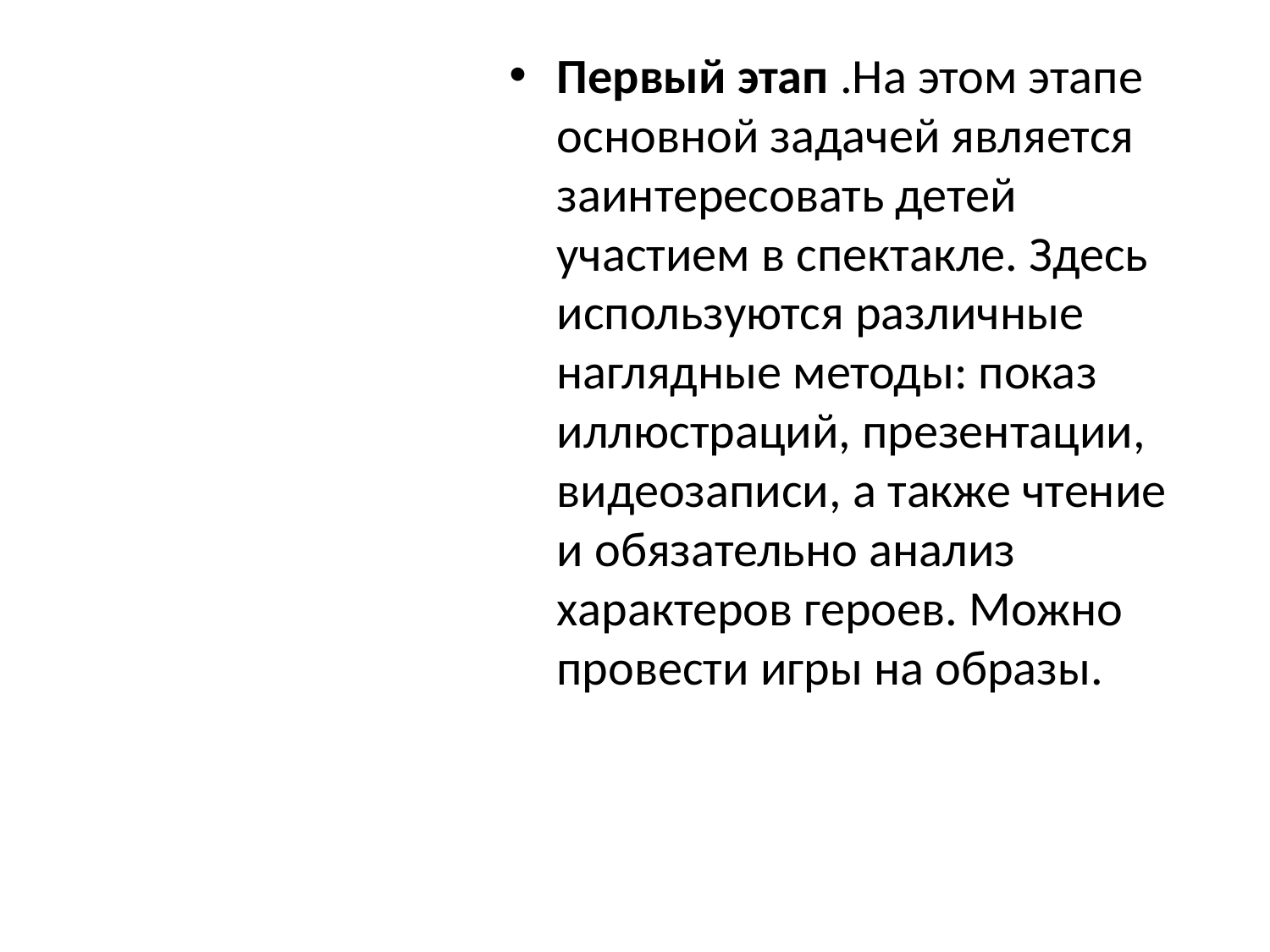

#
Первый этап .На этом этапе основной задачей является заинтересовать детей участием в спектакле. Здесь используются различные наглядные методы: показ иллюстраций, презентации, видеозаписи, а также чтение и обязательно анализ характеров героев. Можно провести игры на образы.